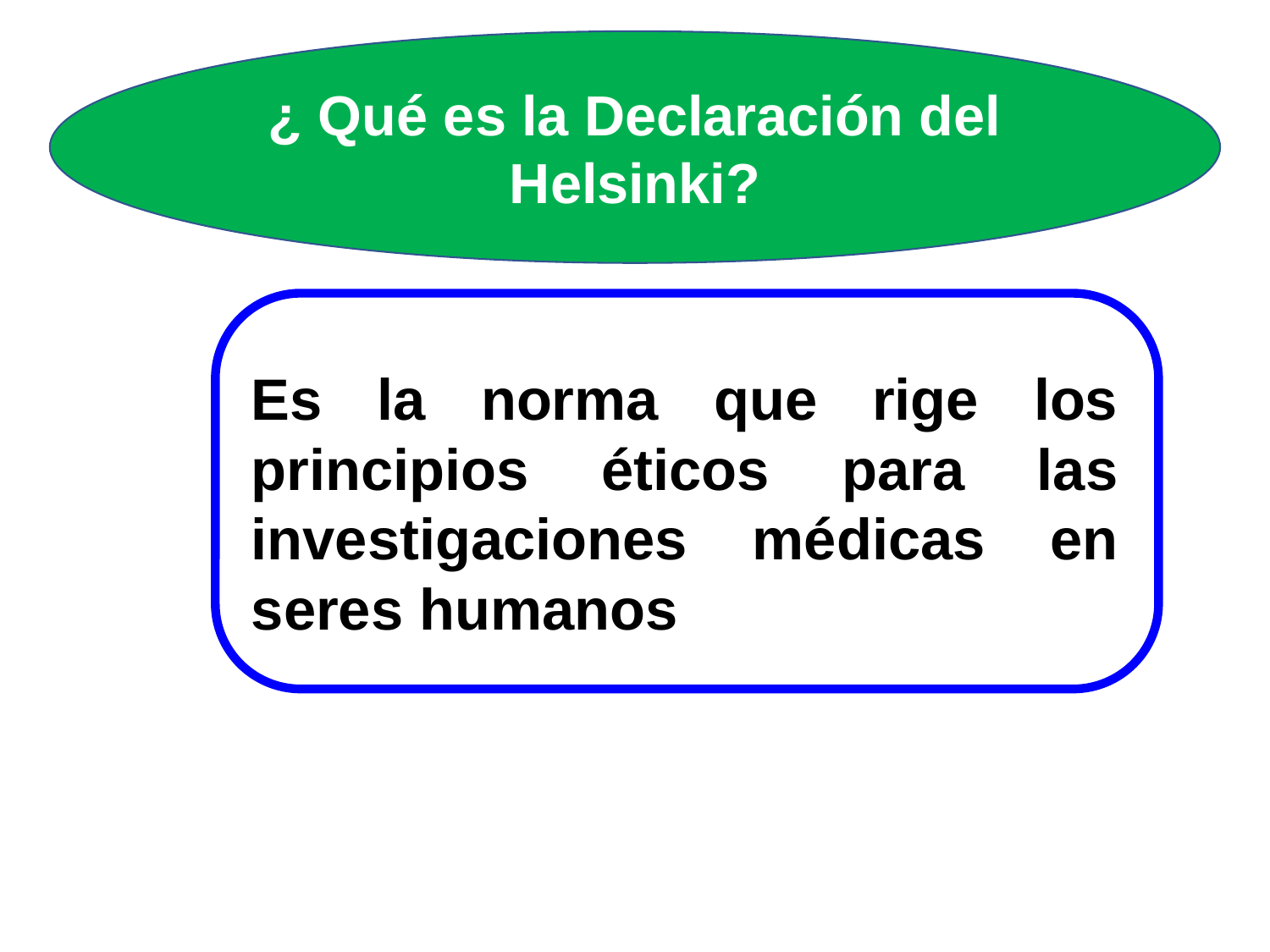

¿ Qué es la Declaración del Helsinki?

Es la norma que rige los principios éticos para las investigaciones médicas en seres humanos